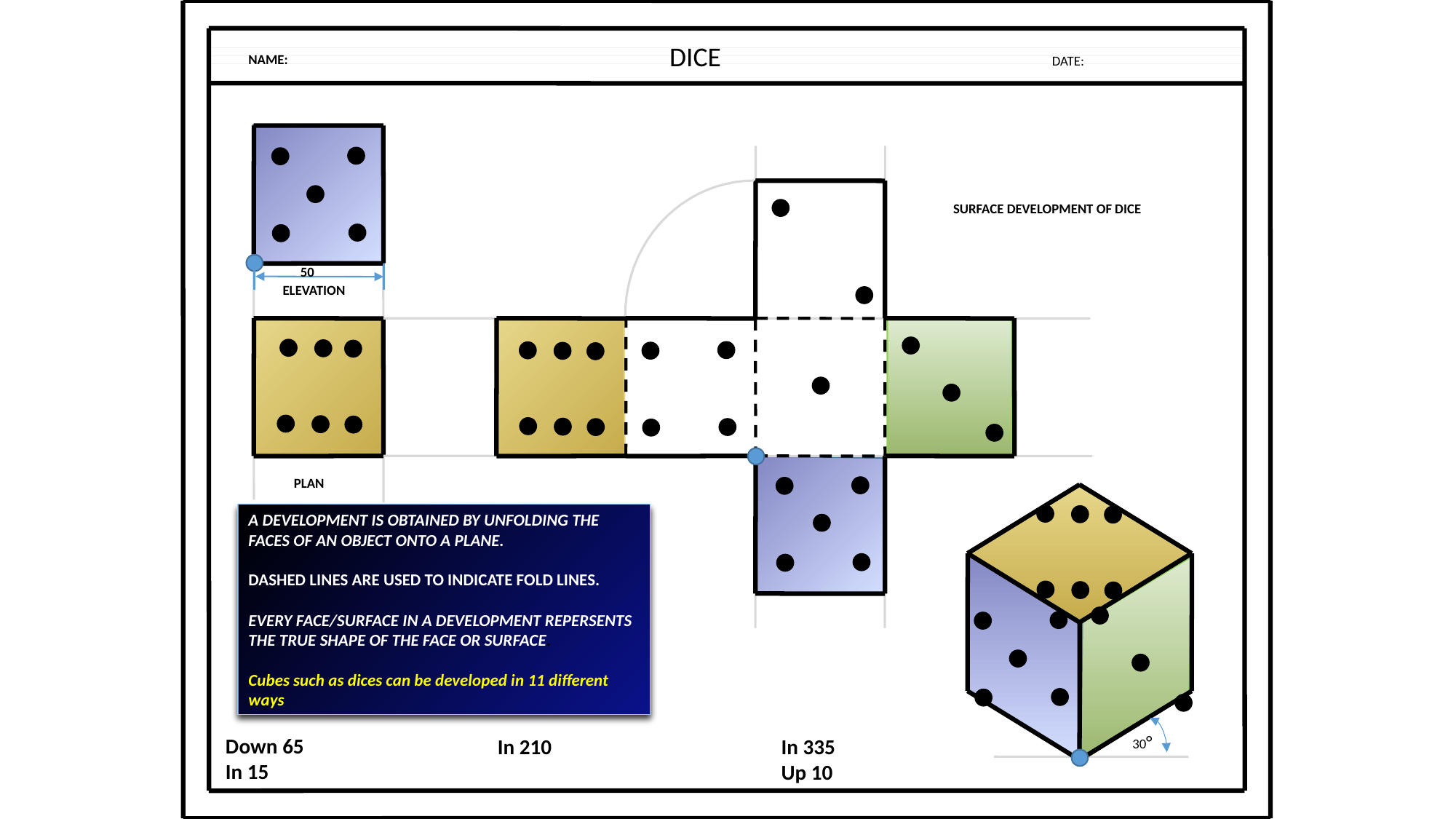

DICE
NAME:
DATE:

SURFACE DEVELOPMENT OF DICE

50

ELEVATION

PLAN

A DEVELOPMENT IS OBTAINED BY UNFOLDING THE FACES OF AN OBJECT ONTO A PLANE.

DASHED LINES ARE USED TO INDICATE FOLD LINES.

EVERY FACE/SURFACE IN A DEVELOPMENT REPERSENTS THE TRUE SHAPE OF THE FACE OR SURFACE.

Cubes such as dices can be developed in 11 different ways

30°
Down 65
In 15
In 335
Up 10
In 210